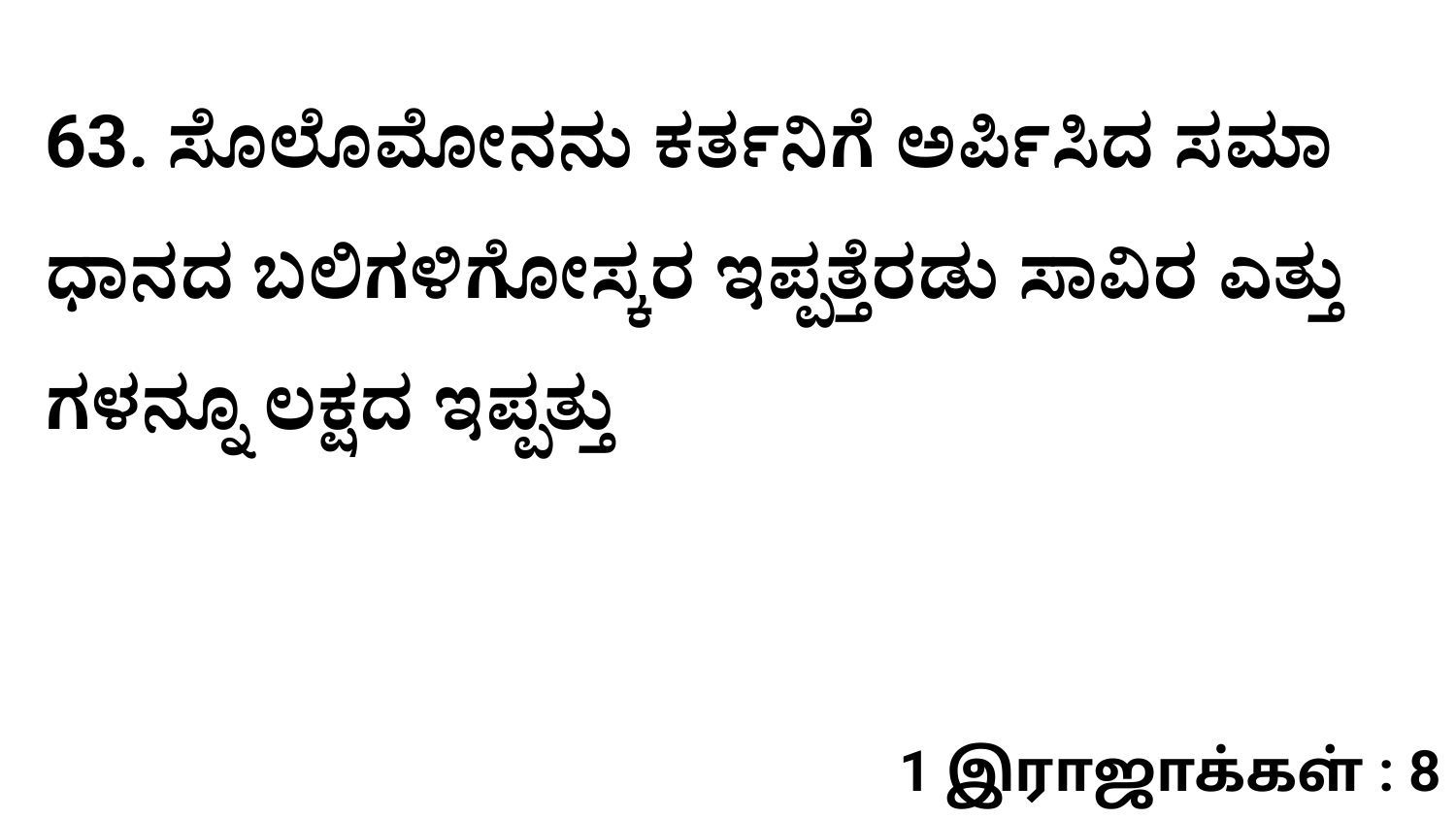

63. ಸೊಲೊಮೋನನು ಕರ್ತನಿಗೆ ಅರ್ಪಿಸಿದ ಸಮಾ ಧಾನದ ಬಲಿಗಳಿಗೋಸ್ಕರ ಇಪ್ಪತ್ತೆರಡು ಸಾವಿರ ಎತ್ತು ಗಳನ್ನೂ ಲಕ್ಷದ ಇಪ್ಪತ್ತು
1 இராஜாக்கள் : 8